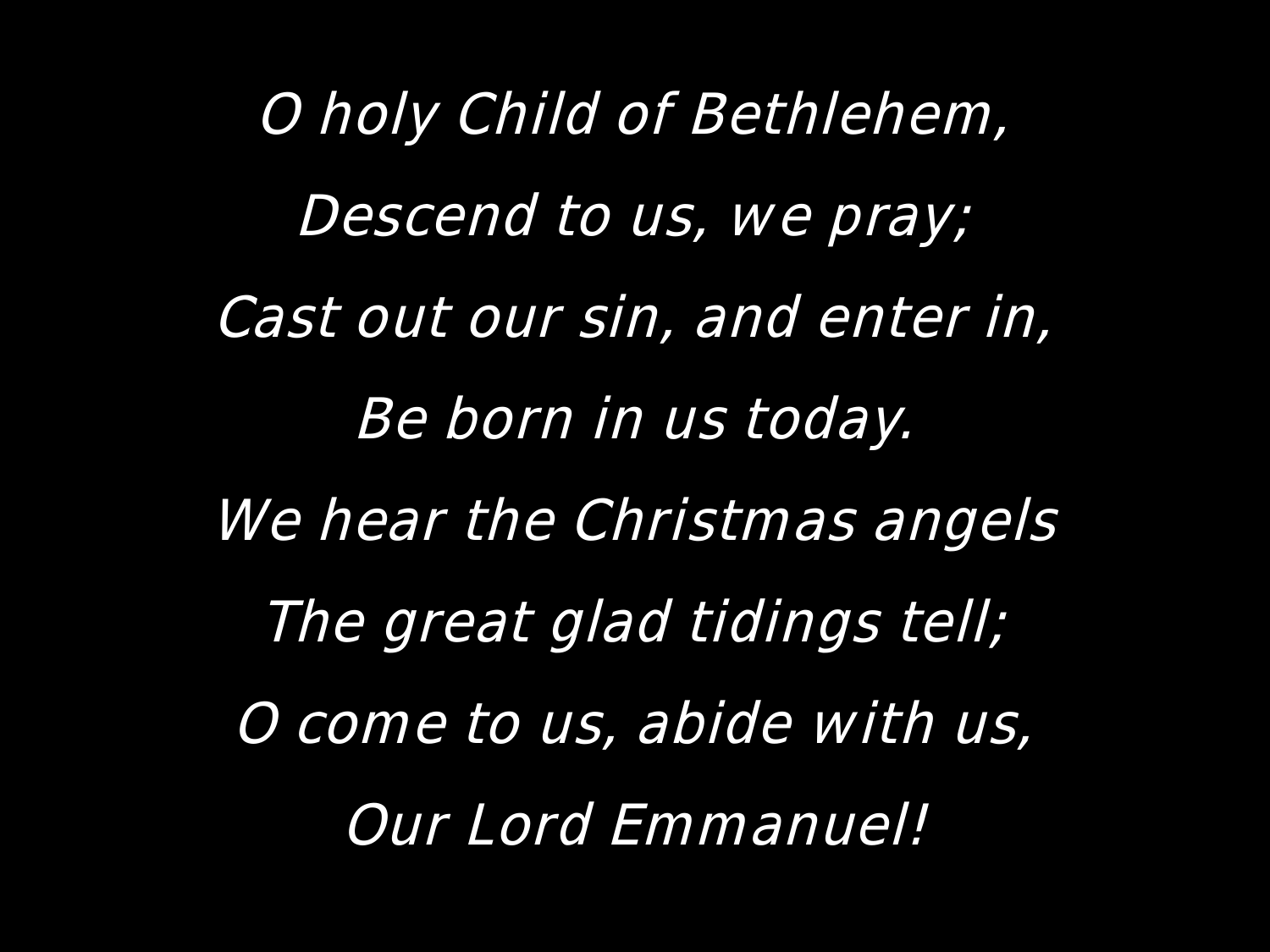

O holy Child of Bethlehem,
Descend to us, we pray;
Cast out our sin, and enter in,
Be born in us today.
We hear the Christmas angels
The great glad tidings tell;
O come to us, abide with us,
Our Lord Emmanuel!